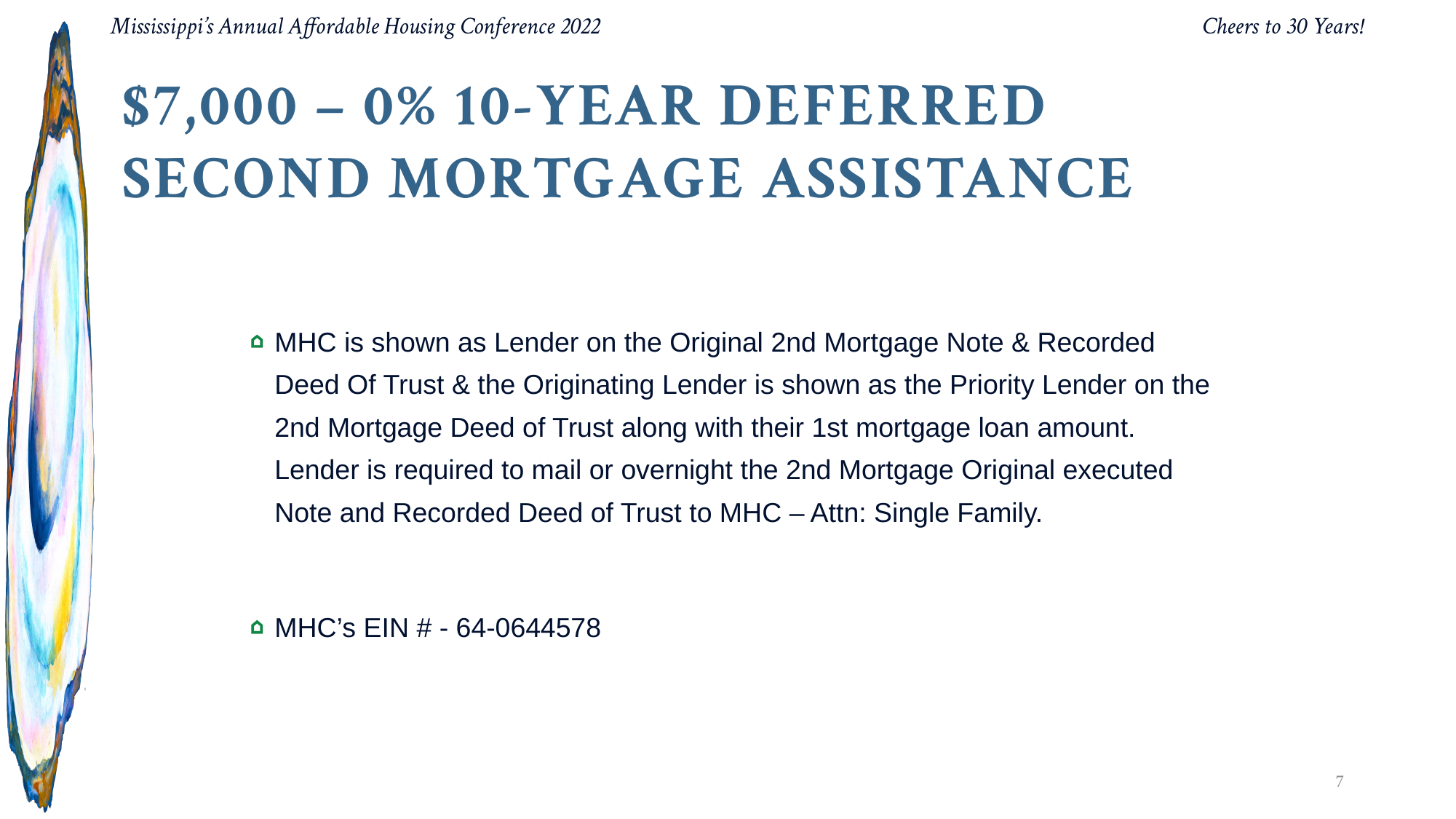

$7,000 – 0% 10-Year Deferred
Second Mortgage Assistance
MHC is shown as Lender on the Original 2nd Mortgage Note & Recorded Deed Of Trust & the Originating Lender is shown as the Priority Lender on the 2nd Mortgage Deed of Trust along with their 1st mortgage loan amount.  Lender is required to mail or overnight the 2nd Mortgage Original executed Note and Recorded Deed of Trust to MHC – Attn: Single Family.

MHC’s EIN # - 64-0644578

7